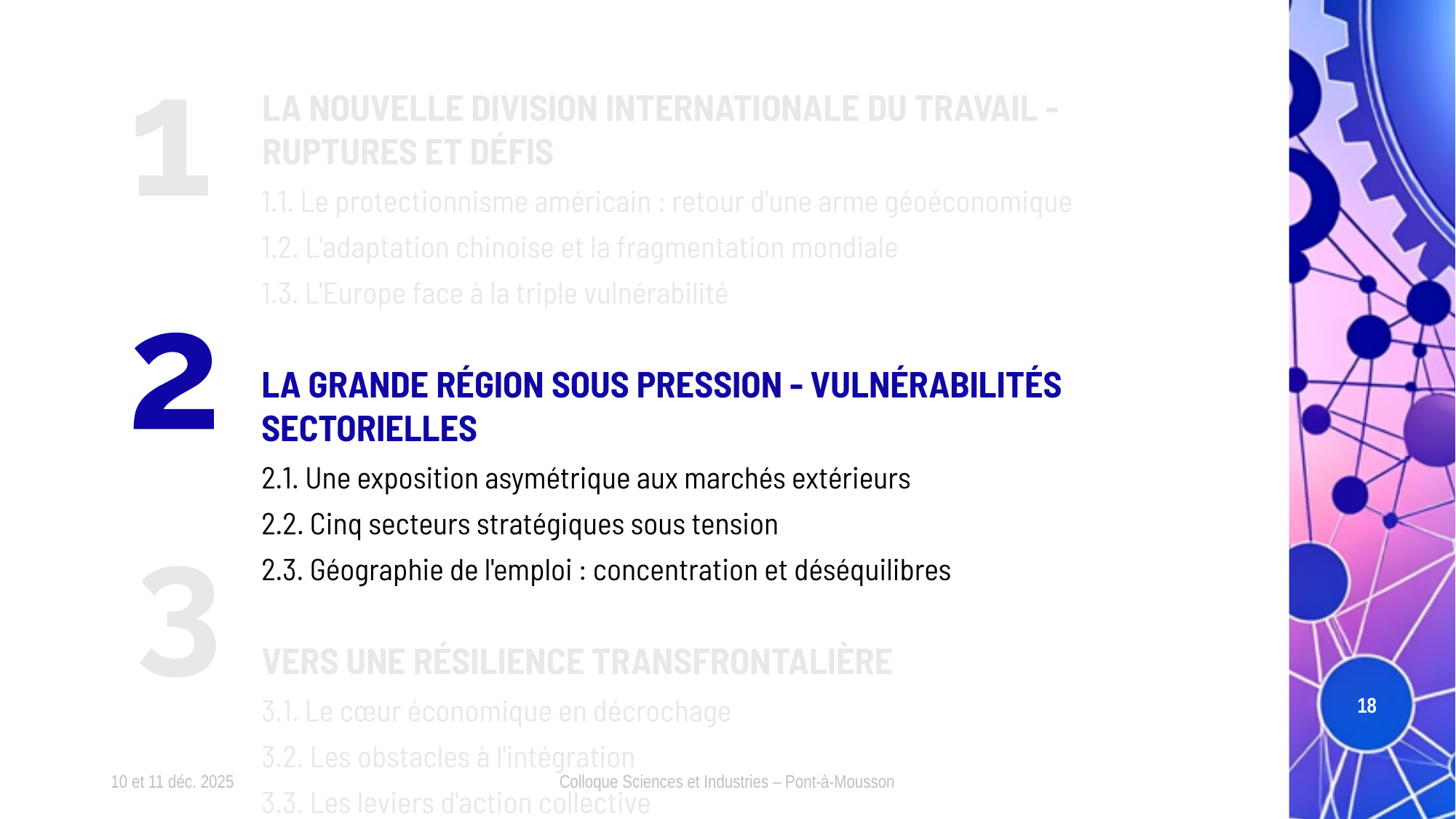

La nouvelle division internationale du travail - Ruptures et défis
1.1. Le protectionnisme américain : retour d'une arme géoéconomique
1.2. L'adaptation chinoise et la fragmentation mondiale
1.3. L'Europe face à la triple vulnérabilité

La Grande Région sous pression - Vulnérabilités sectorielles
2.1. Une exposition asymétrique aux marchés extérieurs
2.2. Cinq secteurs stratégiques sous tension
2.3. Géographie de l'emploi : concentration et déséquilibres

Vers une résilience transfrontalière
3.1. Le cœur économique en décrochage
3.2. Les obstacles à l'intégration
3.3. Les leviers d'action collective

18
10 et 11 déc. 2025
Colloque Sciences et Industries – Pont-à-Mousson